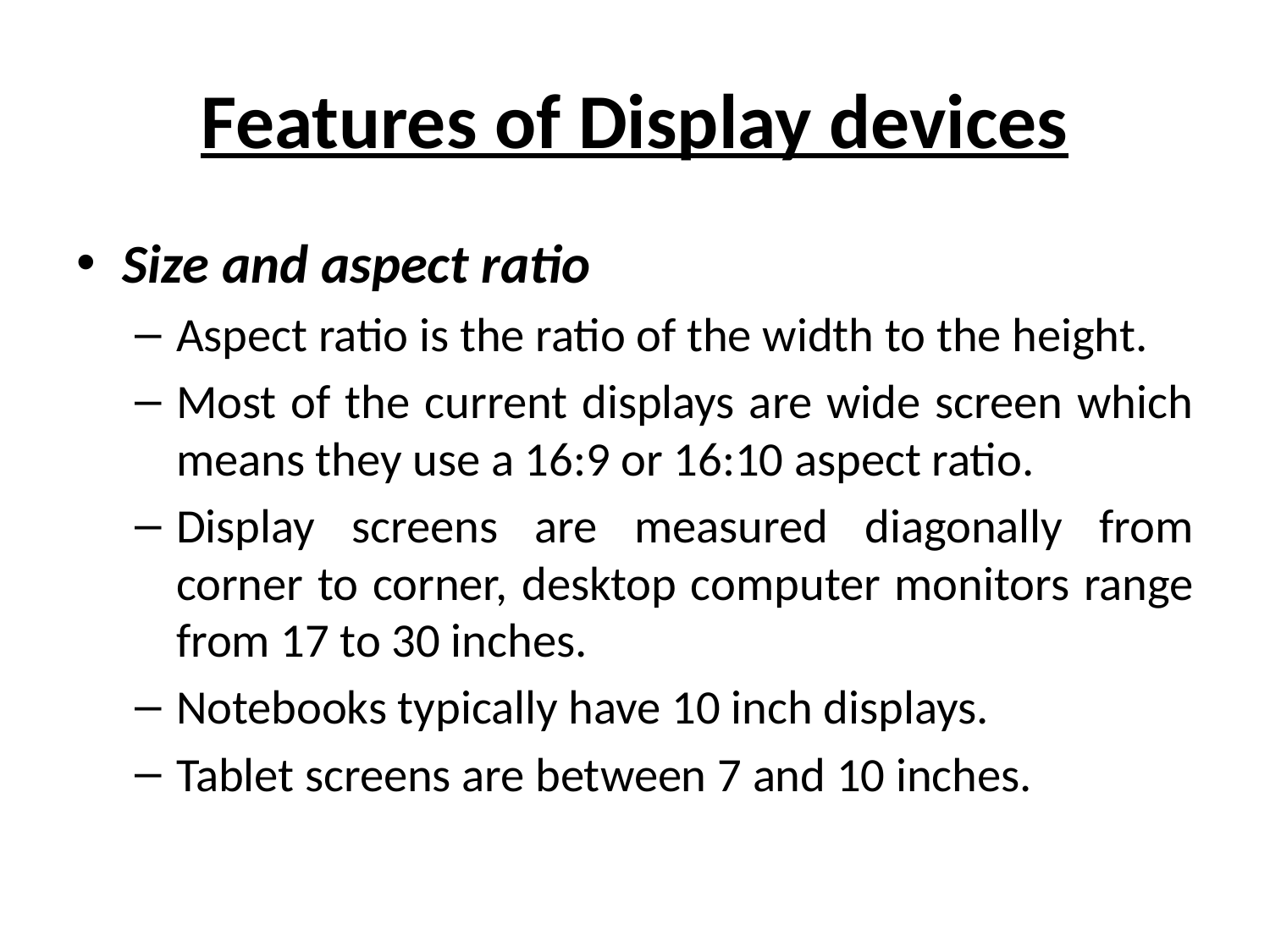

# Features of Display devices
Size and aspect ratio
Aspect ratio is the ratio of the width to the height.
Most of the current displays are wide screen which means they use a 16:9 or 16:10 aspect ratio.
Display screens are measured diagonally from corner to corner, desktop computer monitors range from 17 to 30 inches.
Notebooks typically have 10 inch displays.
Tablet screens are between 7 and 10 inches.